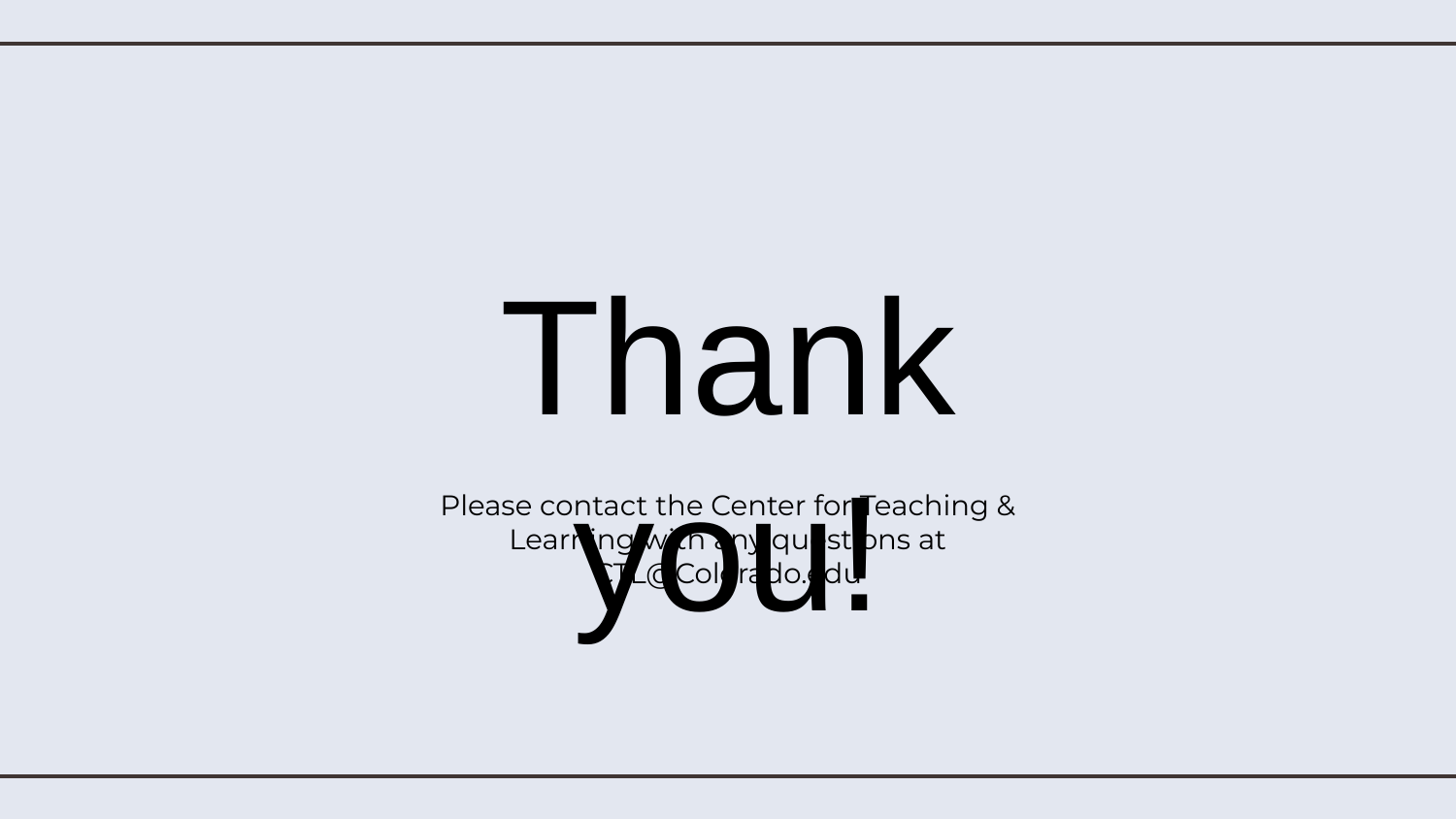

# Thank you!
Please contact the Center for Teaching & Learning with any questions at CTL@Colorado.edu